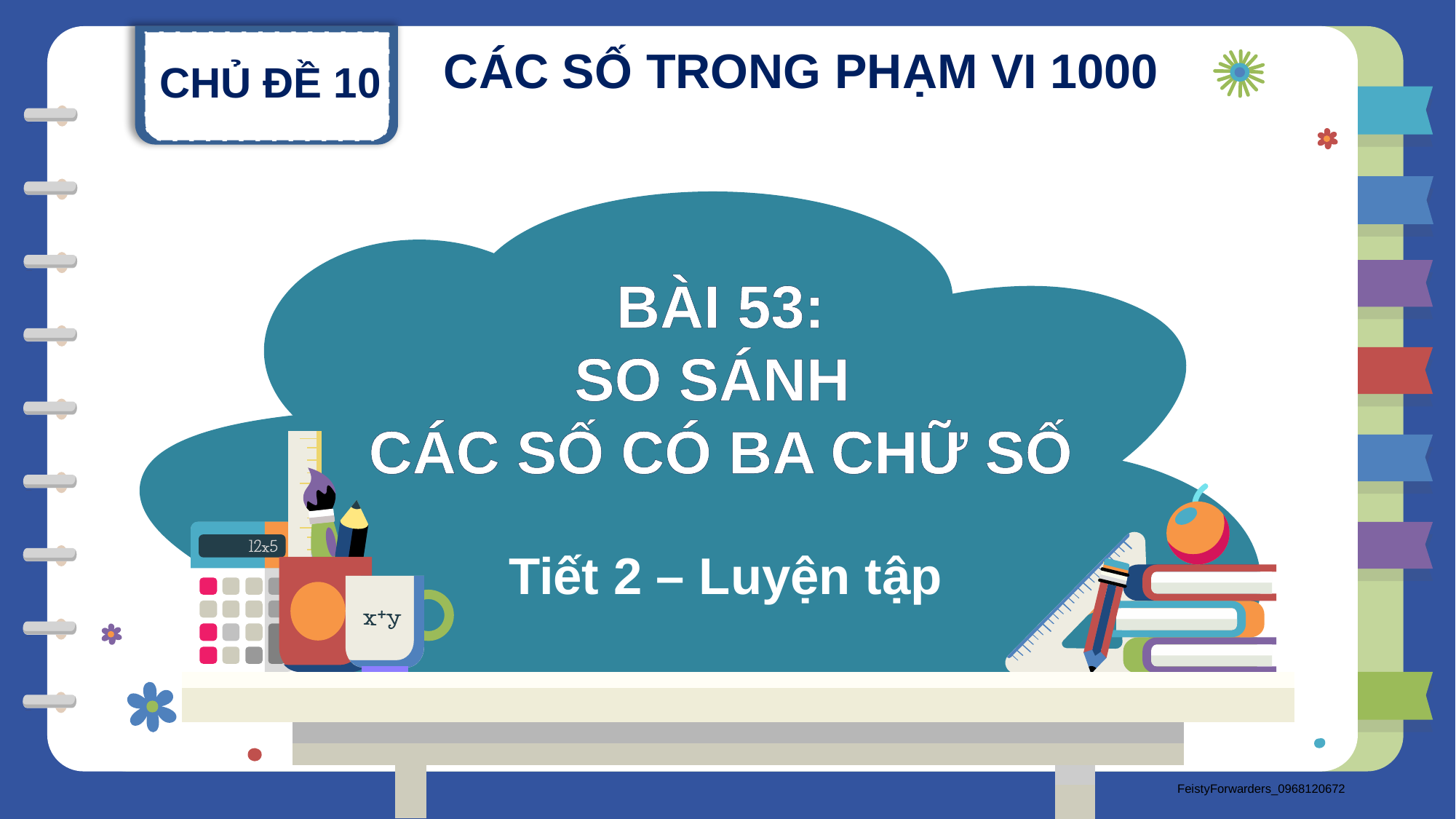

CHỦ ĐỀ 10
CÁC SỐ TRONG PHẠM VI 1000
BÀI 53:
SO SÁNH
CÁC SỐ CÓ BA CHỮ SỐ
Tiết 2 – Luyện tập